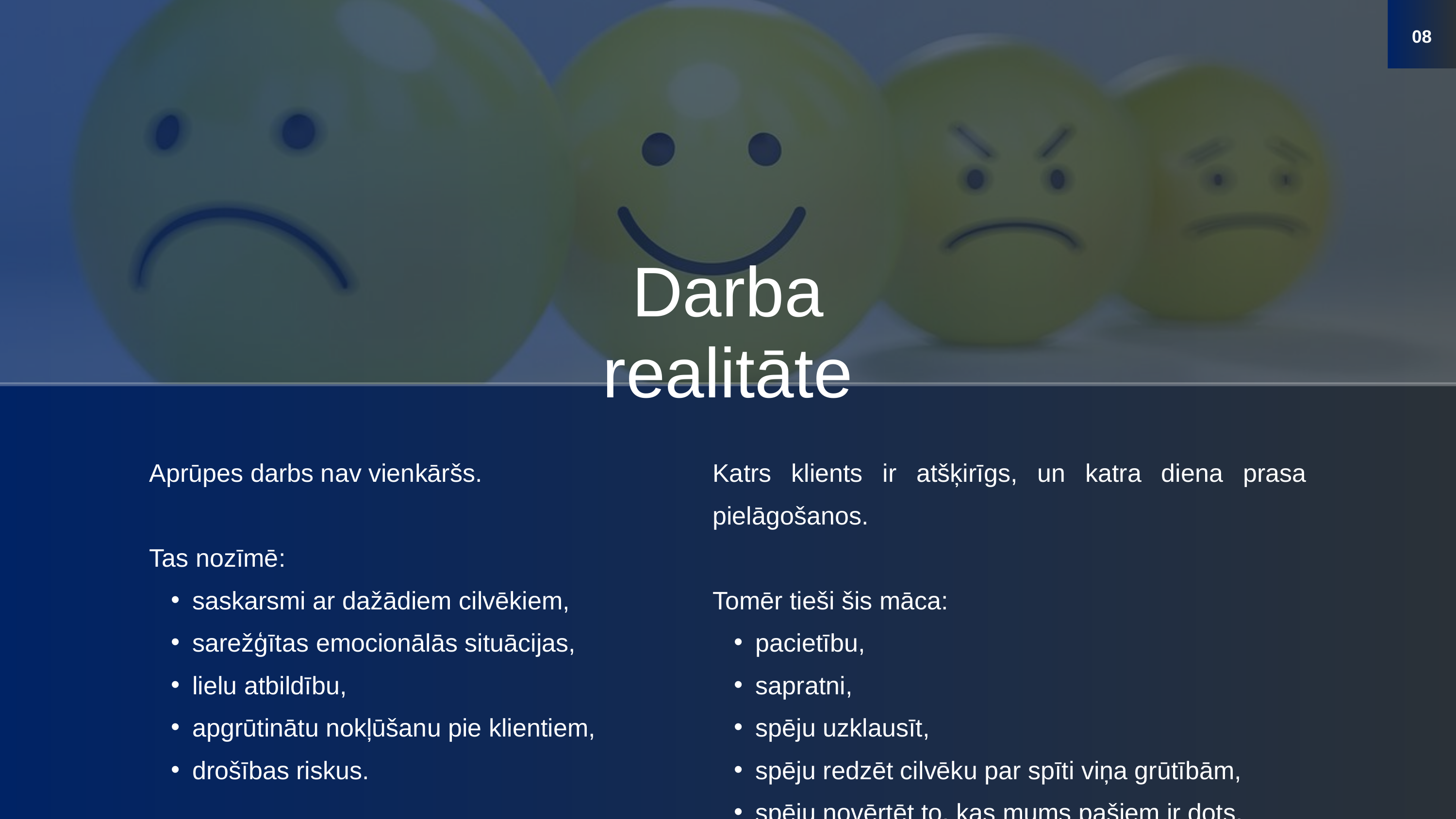

08
Darba realitāte
Aprūpes darbs nav vienkāršs.

Tas nozīmē:
saskarsmi ar dažādiem cilvēkiem,
sarežģītas emocionālās situācijas,
lielu atbildību,
apgrūtinātu nokļūšanu pie klientiem,
drošības riskus.
Katrs klients ir atšķirīgs, un katra diena prasa pielāgošanos.

Tomēr tieši šis māca:
pacietību,
sapratni,
spēju uzklausīt,
spēju redzēt cilvēku par spīti viņa grūtībām,
spēju novērtēt to, kas mums pašiem ir dots.